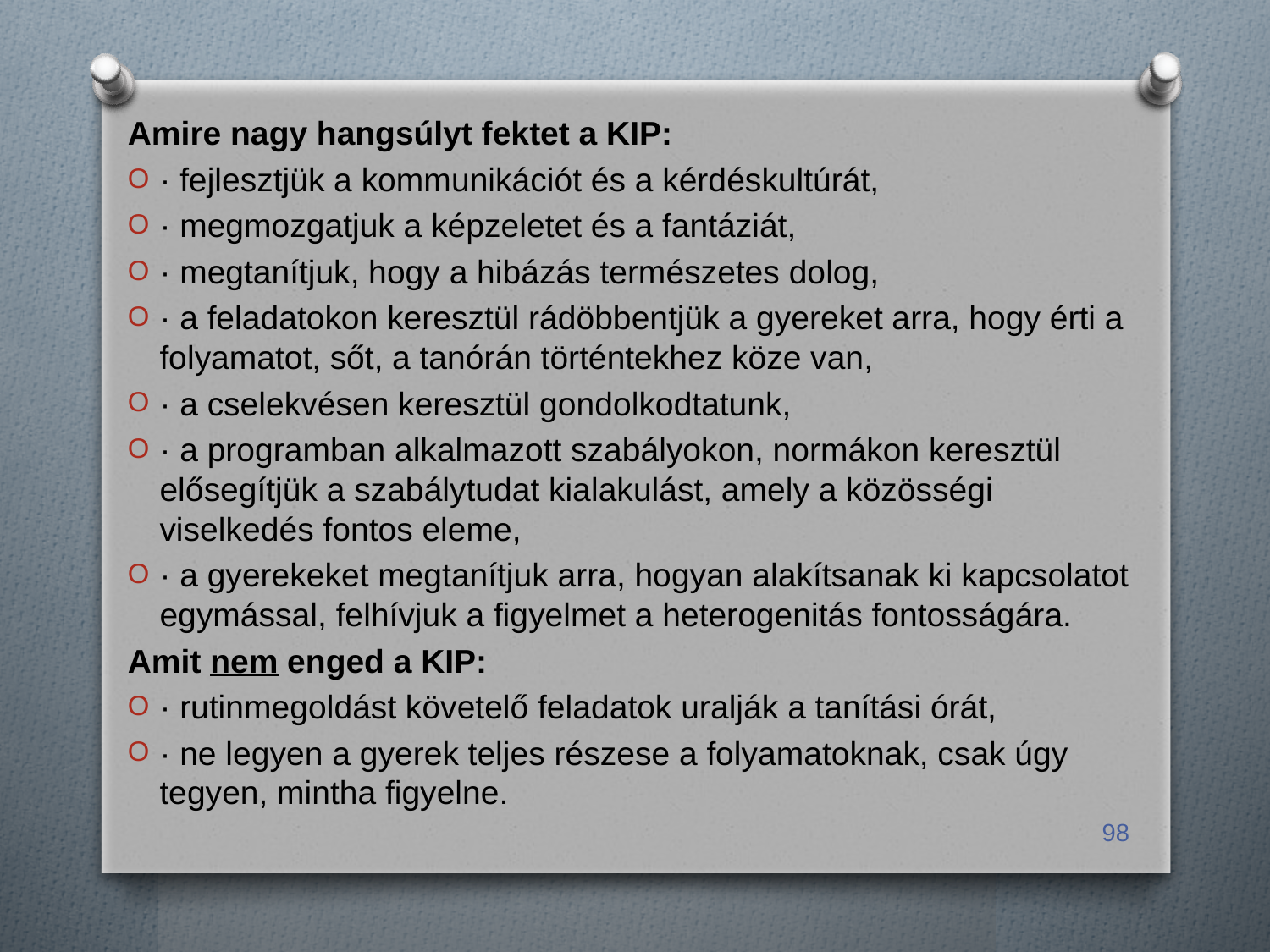

Amire nagy hangsúlyt fektet a KIP:
· fejlesztjük a kommunikációt és a kérdéskultúrát,
· megmozgatjuk a képzeletet és a fantáziát,
· megtanítjuk, hogy a hibázás természetes dolog,
· a feladatokon keresztül rádöbbentjük a gyereket arra, hogy érti a folyamatot, sőt, a tanórán történtekhez köze van,
· a cselekvésen keresztül gondolkodtatunk,
· a programban alkalmazott szabályokon, normákon keresztül elősegítjük a szabálytudat kialakulást, amely a közösségi viselkedés fontos eleme,
· a gyerekeket megtanítjuk arra, hogyan alakítsanak ki kapcsolatot egymással, felhívjuk a figyelmet a heterogenitás fontosságára.
Amit nem enged a KIP:
· rutinmegoldást követelő feladatok uralják a tanítási órát,
· ne legyen a gyerek teljes részese a folyamatoknak, csak úgy tegyen, mintha figyelne.
98